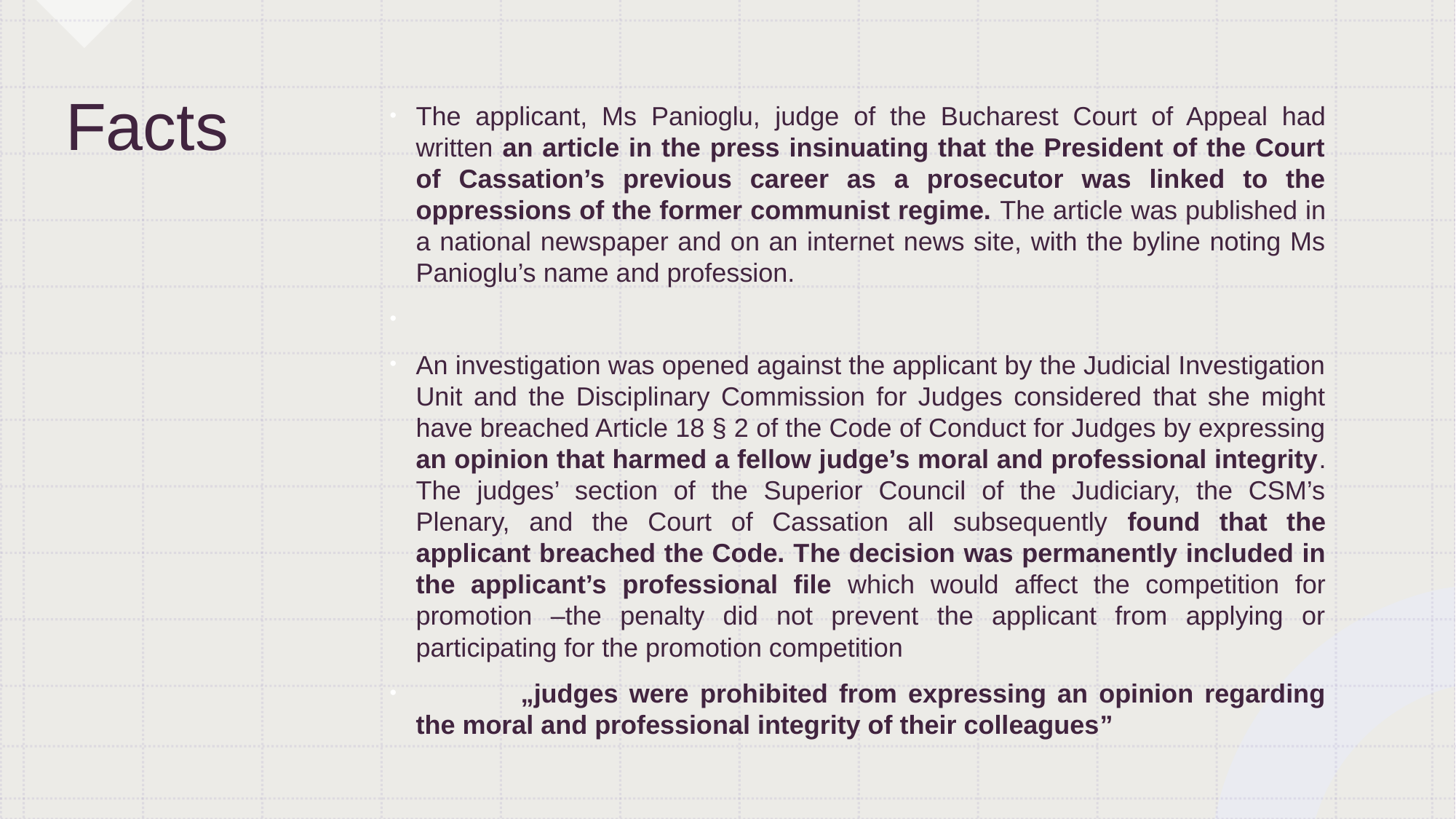

The applicant, Ms Panioglu, judge of the Bucharest Court of Appeal had written an article in the press insinuating that the President of the Court of Cassation’s previous career as a prosecutor was linked to the oppressions of the former communist regime. The article was published in a national newspaper and on an internet news site, with the byline noting Ms Panioglu’s name and profession.

An investigation was opened against the applicant by the Judicial Investigation Unit and the Disciplinary Commission for Judges considered that she might have breached Article 18 § 2 of the Code of Conduct for Judges by expressing an opinion that harmed a fellow judge’s moral and professional integrity. The judges’ section of the Superior Council of the Judiciary, the CSM’s Plenary, and the Court of Cassation all subsequently found that the applicant breached the Code. The decision was permanently included in the applicant’s professional file which would affect the competition for promotion –the penalty did not prevent the applicant from applying or participating for the promotion competition
	„judges were prohibited from expressing an opinion regarding the moral and professional integrity of their colleagues”

# Facts